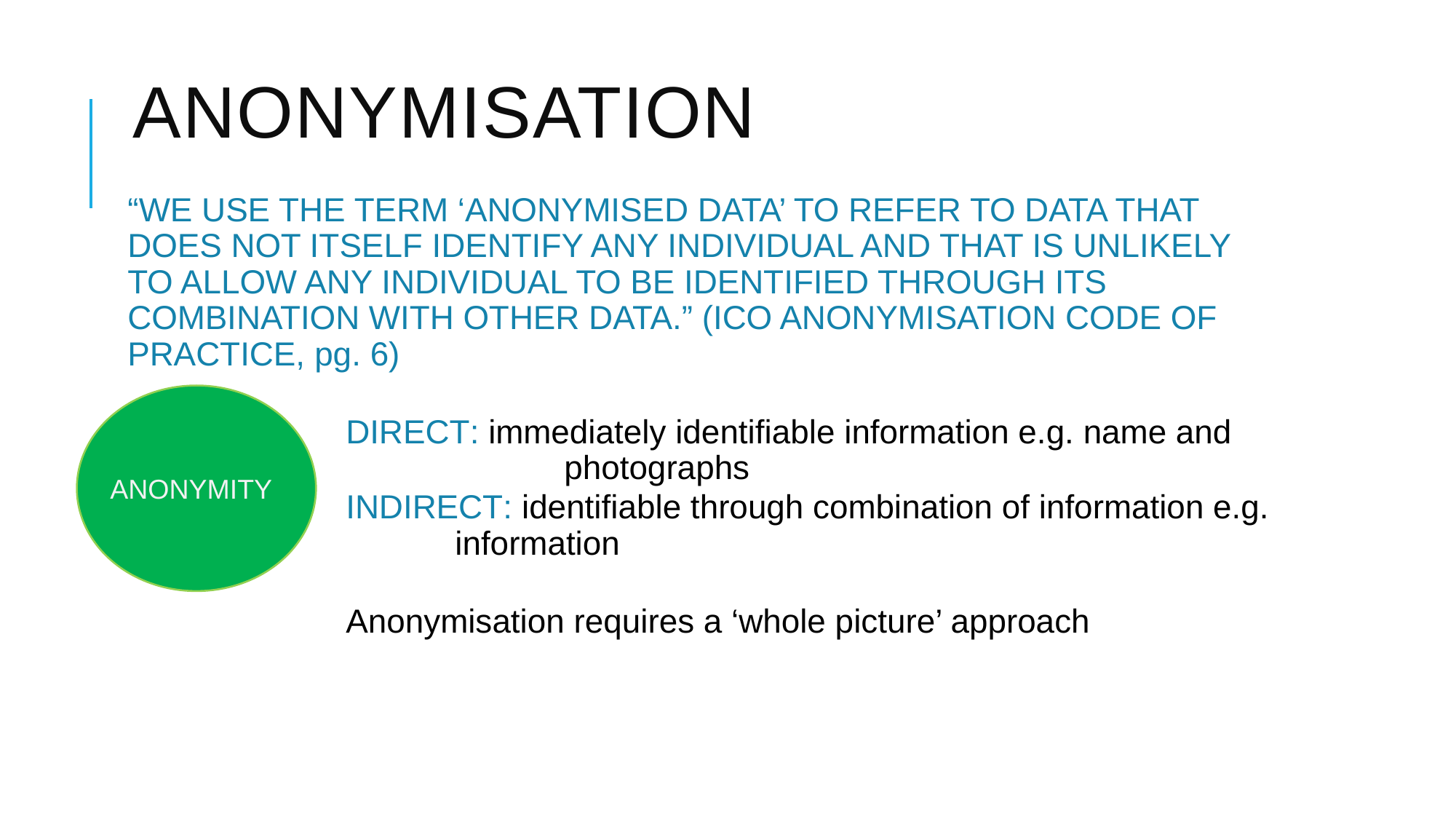

# Anonymisation
“We use the term ‘anonymised data’ to refer to data that does not itself identify any individual and that is unlikely to allow any individual to be identified through its combination with other data.” (ICO Anonymisation Code of Practice, pg. 6)

		Direct: immediately identifiable information e.g. name and address, 			photographs
		Indirect: identifiable through combination of information e.g. linked 			information

		Anonymisation requires a ‘whole picture’ approach

anonymity